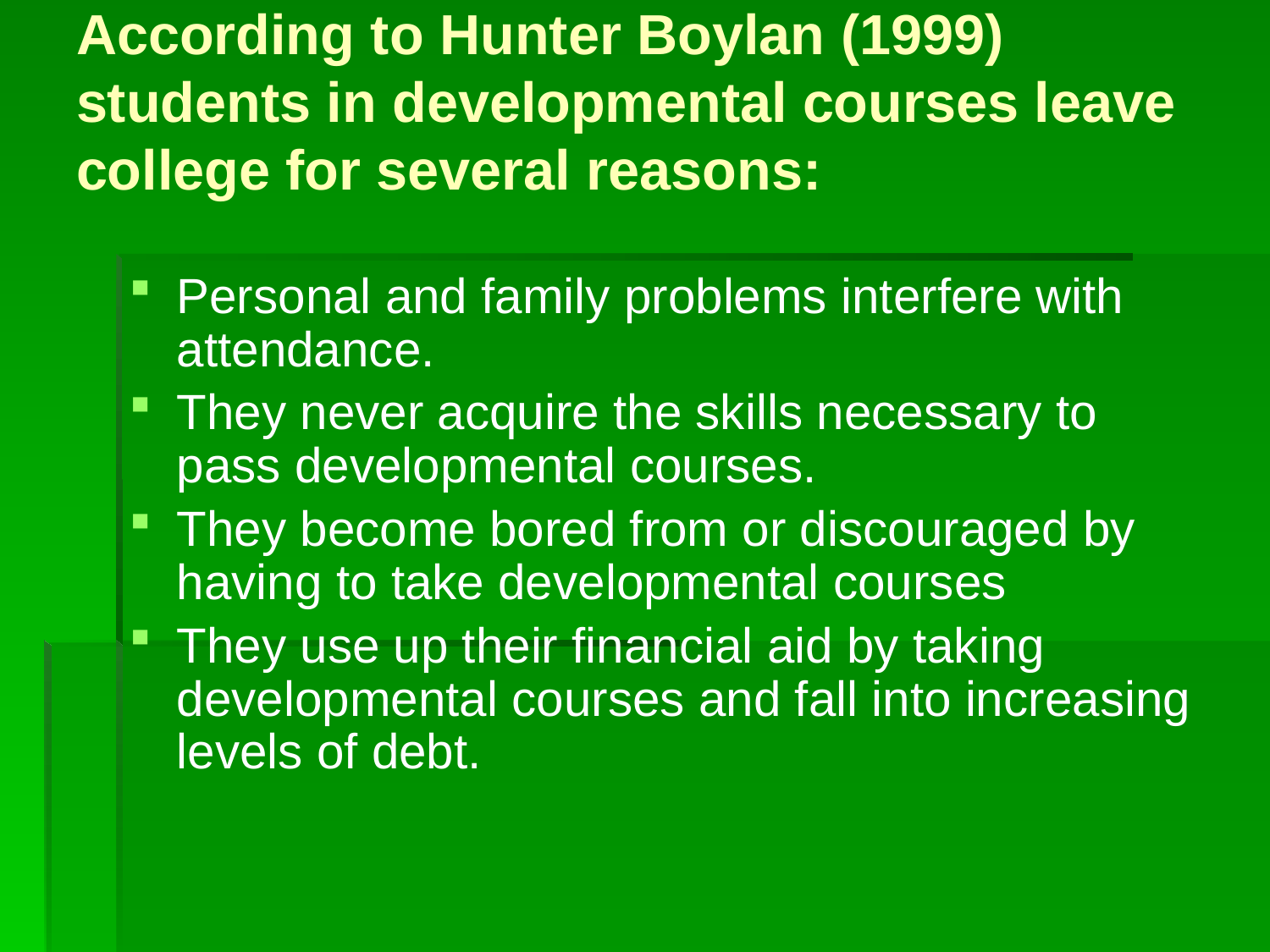

According to Hunter Boylan (1999)  students in developmental courses leave college for several reasons:
Personal and family problems interfere with attendance.
They never acquire the skills necessary to pass developmental courses.
They become bored from or discouraged by having to take developmental courses
They use up their financial aid by taking developmental courses and fall into increasing levels of debt.